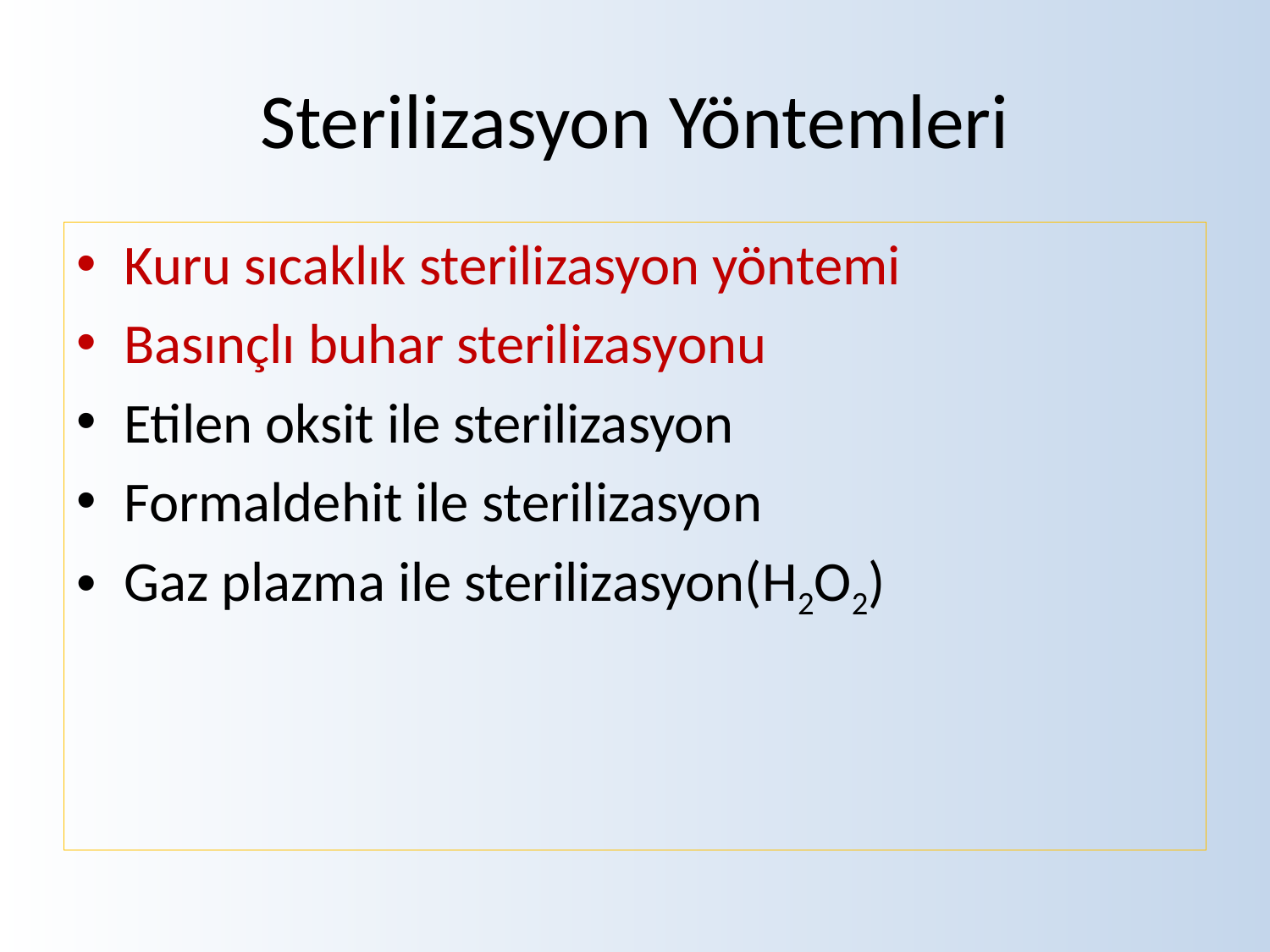

# Sterilizasyon Yöntemleri
Kuru sıcaklık sterilizasyon yöntemi
Basınçlı buhar sterilizasyonu
Etilen oksit ile sterilizasyon
Formaldehit ile sterilizasyon
Gaz plazma ile sterilizasyon(H2O2)